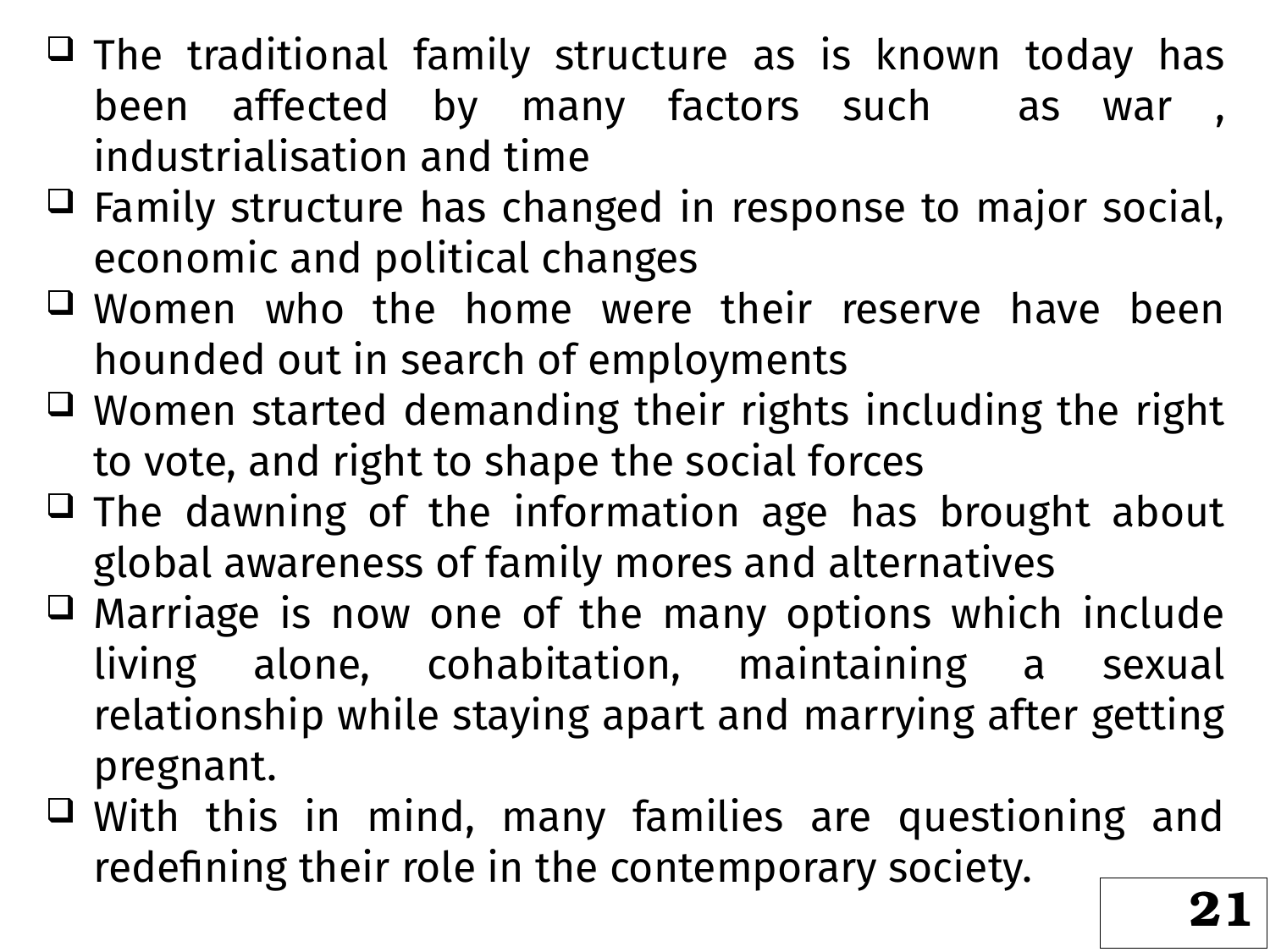

The traditional family structure as is known today has been affected by many factors such  as war , industrialisation and time
Family structure has changed in response to major social, economic and political changes
Women who the home were their reserve have been hounded out in search of employments
Women started demanding their rights including the right to vote, and right to shape the social forces
The dawning of the information age has brought about global awareness of family mores and alternatives
Marriage is now one of the many options which include living alone, cohabitation, maintaining a sexual relationship while staying apart and marrying after getting pregnant.
With this in mind, many families are questioning and redefining their role in the contemporary society.

21